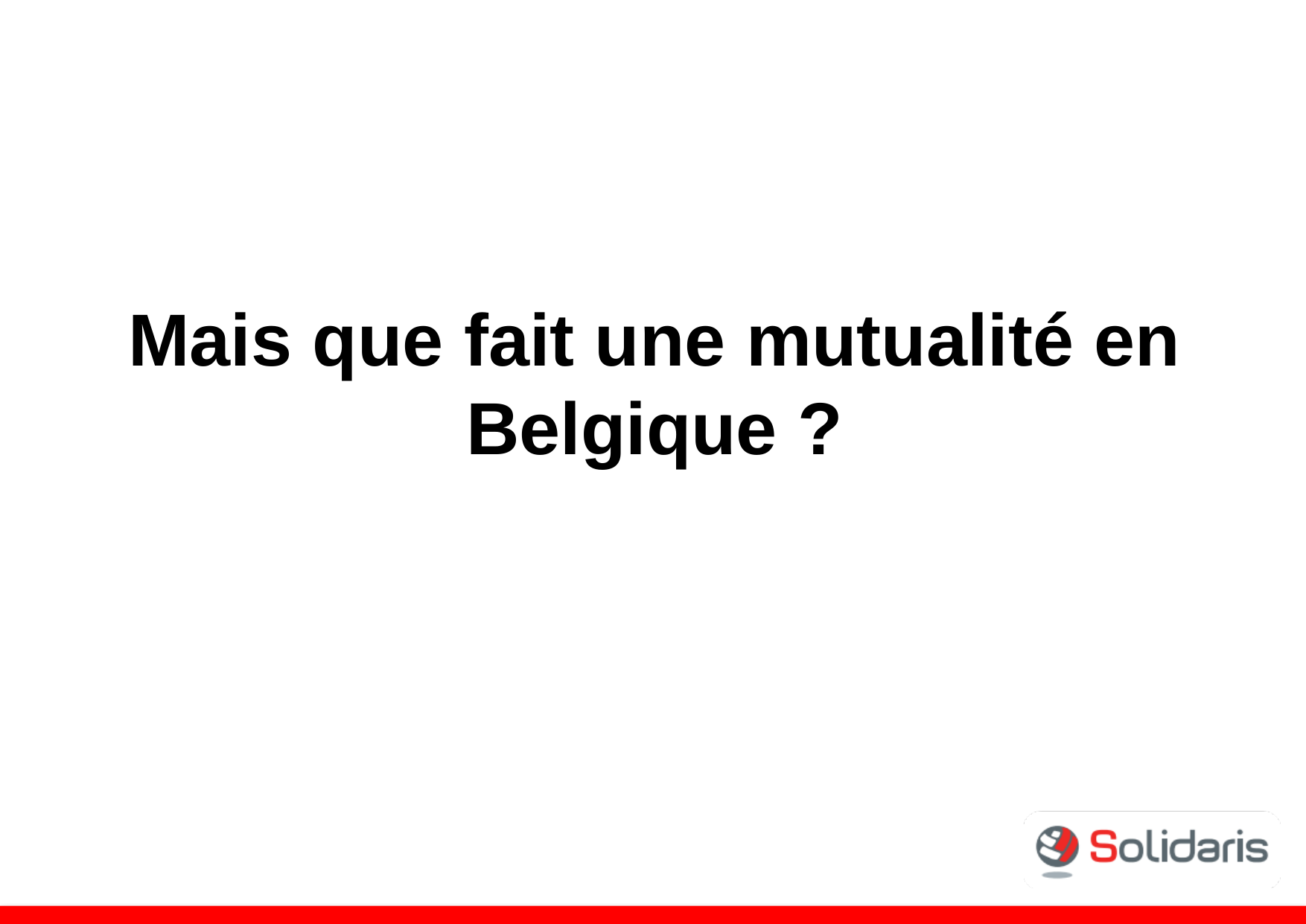

Mais que fait une mutualité en Belgique ?